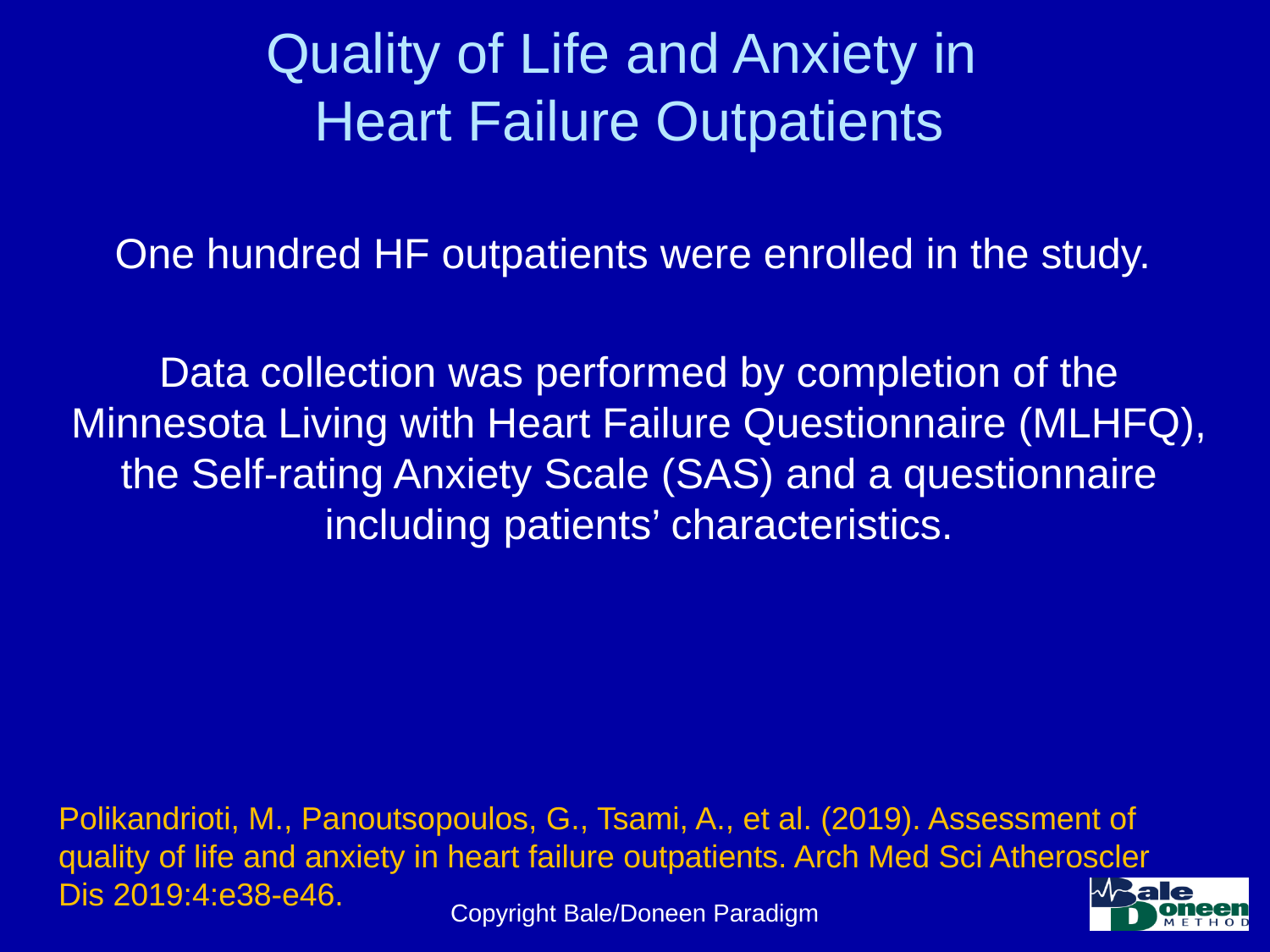

# Quality of Life and Anxiety in Heart Failure Outpatients

One hundred HF outpatients were enrolled in the study.

Data collection was performed by completion of the Minnesota Living with Heart Failure Questionnaire (MLHFQ), the Self-rating Anxiety Scale (SAS) and a questionnaire including patients’ characteristics.

Polikandrioti, M., Panoutsopoulos, G., Tsami, A., et al. (2019). Assessment of quality of life and anxiety in heart failure outpatients. Arch Med Sci Atheroscler Dis 2019:4:e38-e46.
Copyright Bale/Doneen Paradigm